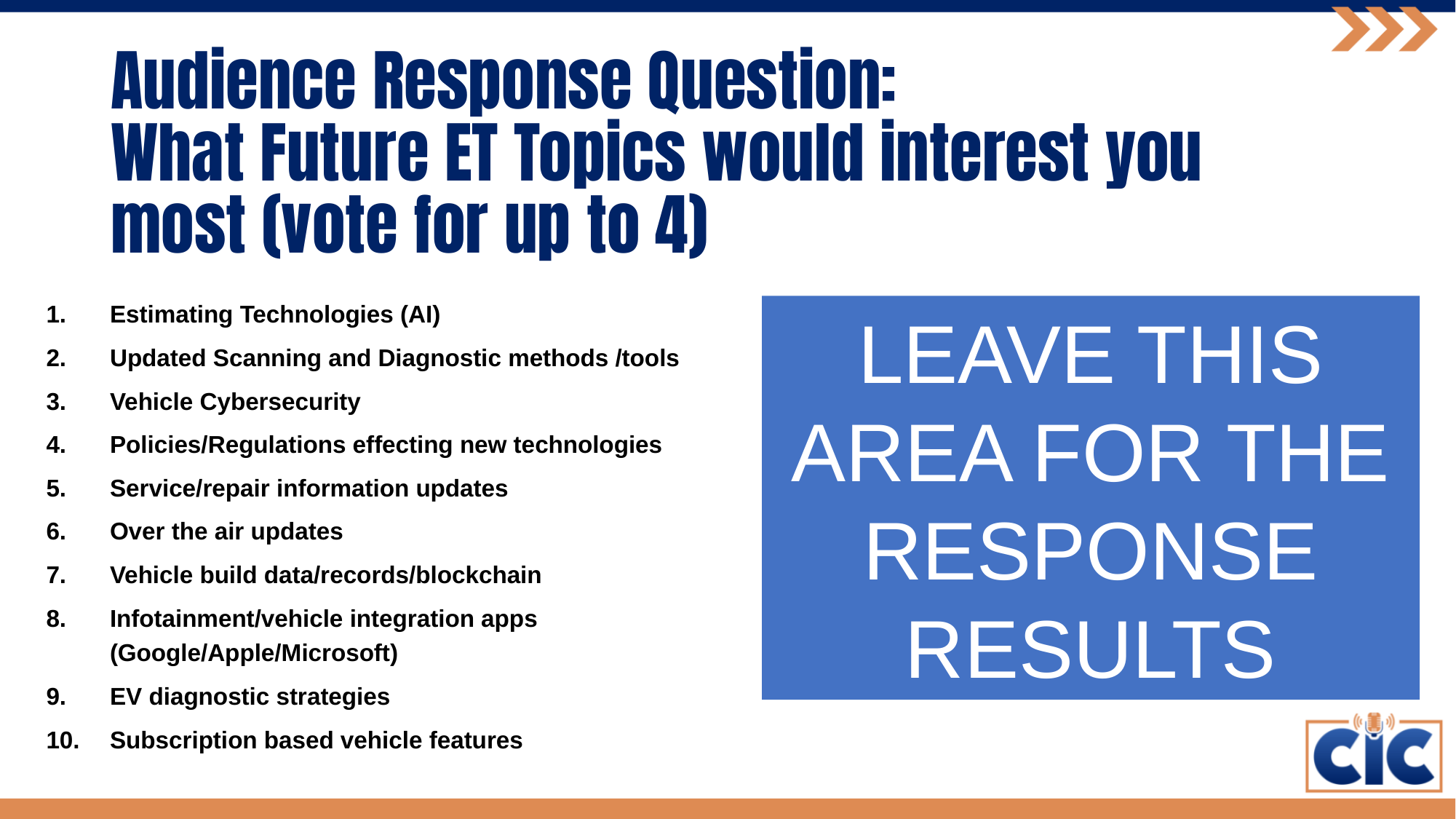

# Audience Response Question: What Future ET Topics would interest you most (vote for up to 4)
Estimating Technologies (AI)
Updated Scanning and Diagnostic methods /tools
Vehicle Cybersecurity
Policies/Regulations effecting new technologies
Service/repair information updates
Over the air updates
Vehicle build data/records/blockchain
Infotainment/vehicle integration apps (Google/Apple/Microsoft)
EV diagnostic strategies
Subscription based vehicle features

LEAVE THIS AREA FOR THE RESPONSE RESULTS